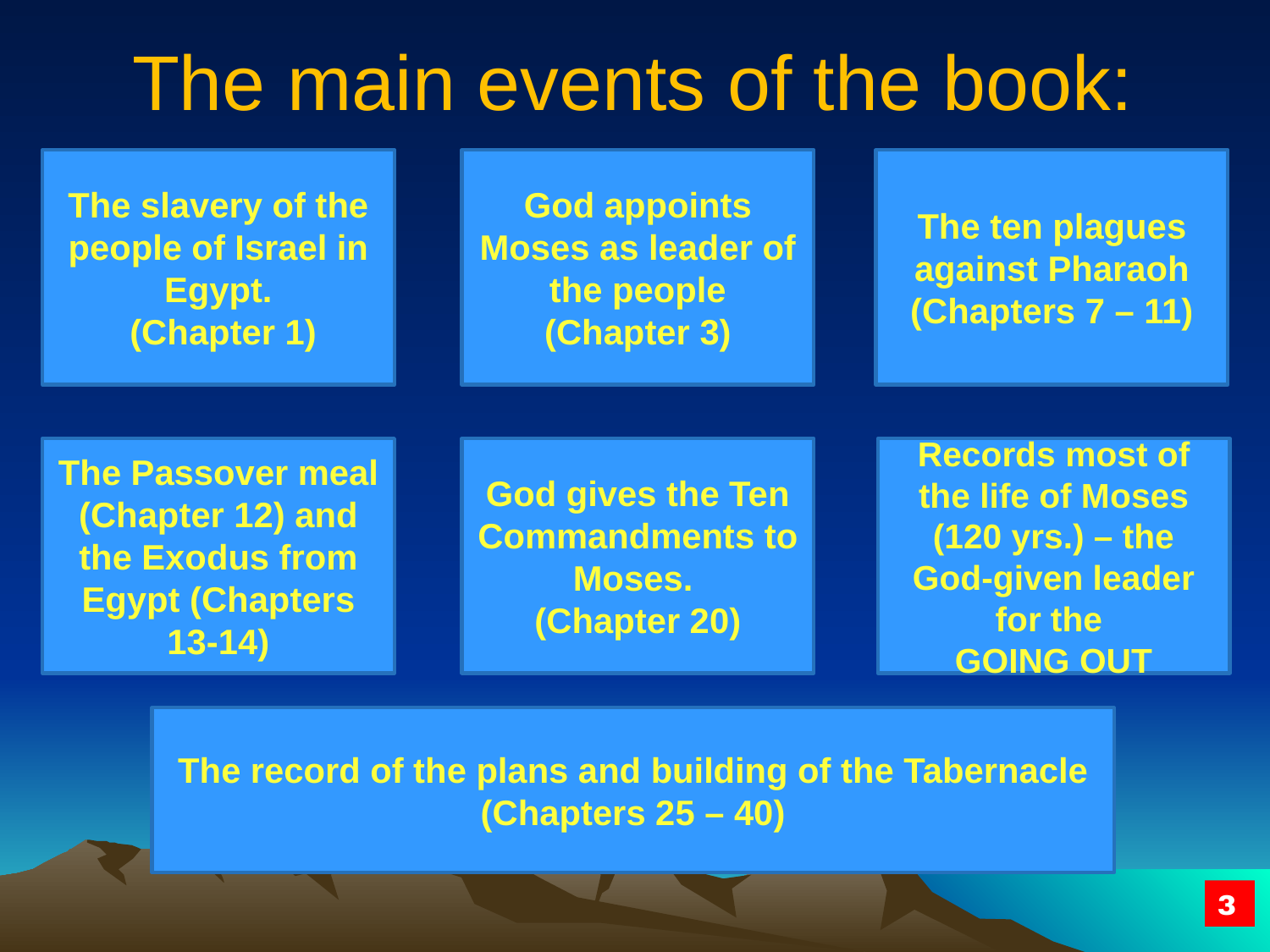

# The main events of the book:
The slavery of the people of Israel in Egypt.
 (Chapter 1)
God appoints Moses as leader of the people (Chapter 3)
The ten plagues against Pharaoh (Chapters 7 – 11)
God gives the Ten Commandments to Moses.
(Chapter 20)
Records most of the life of Moses (120 yrs.) – the God-given leader for the
GOING OUT
The Passover meal (Chapter 12) and the Exodus from Egypt (Chapters 13-14)
The record of the plans and building of the Tabernacle
(Chapters 25 – 40)
3